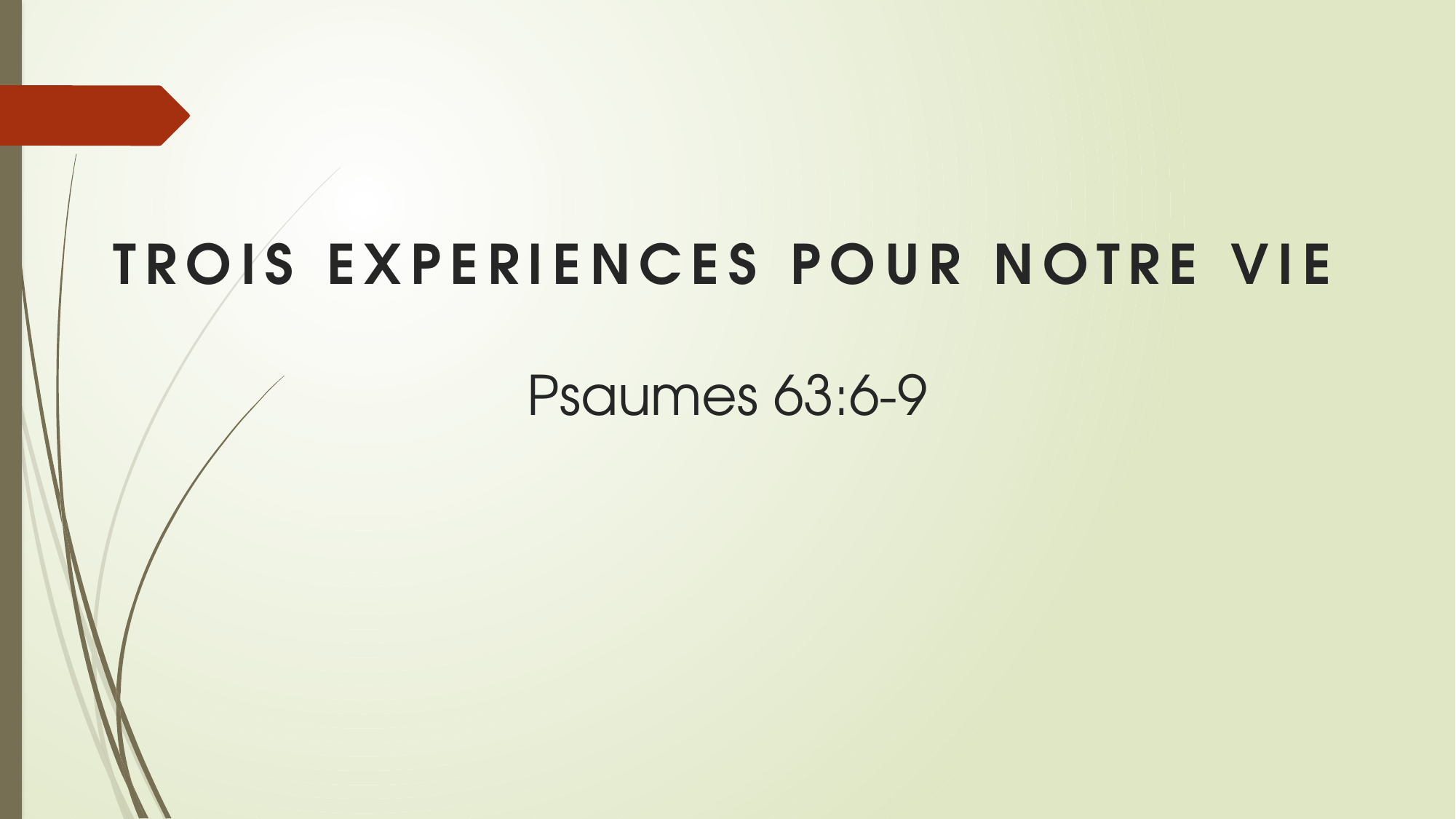

# TROIS EXPERIENCES POUR NOTRE VIE Psaumes 63:6-9